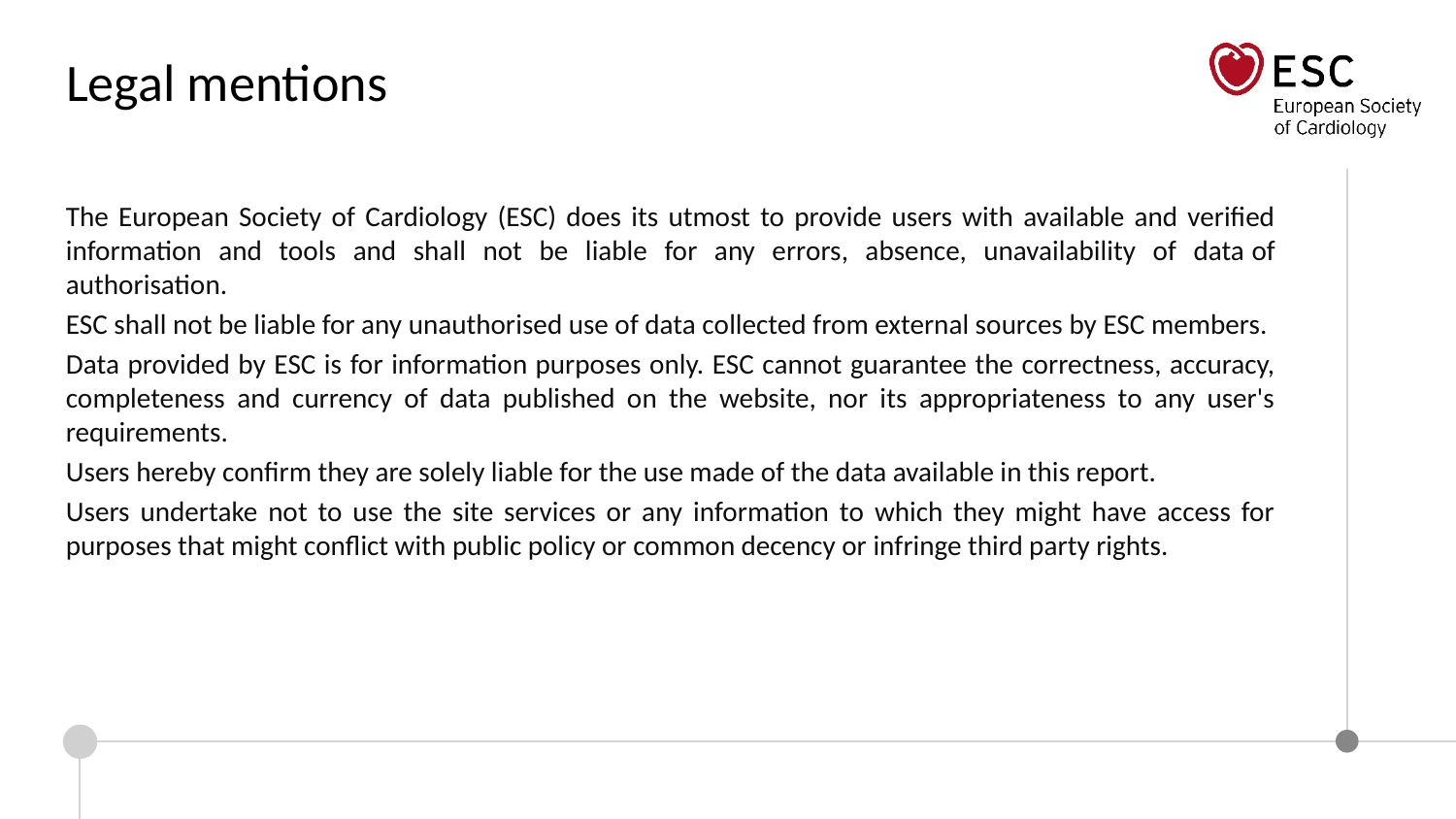

Legal mentions
The European Society of Cardiology (ESC) does its utmost to provide users with available and verified information and tools and shall not be liable for any errors, absence, unavailability of data of authorisation.
ESC shall not be liable for any unauthorised use of data collected from external sources by ESC members.
Data provided by ESC is for information purposes only. ESC cannot guarantee the correctness, accuracy, completeness and currency of data published on the website, nor its appropriateness to any user's requirements.
Users hereby confirm they are solely liable for the use made of the data available in this report.
Users undertake not to use the site services or any information to which they might have access for purposes that might conflict with public policy or common decency or infringe third party rights.